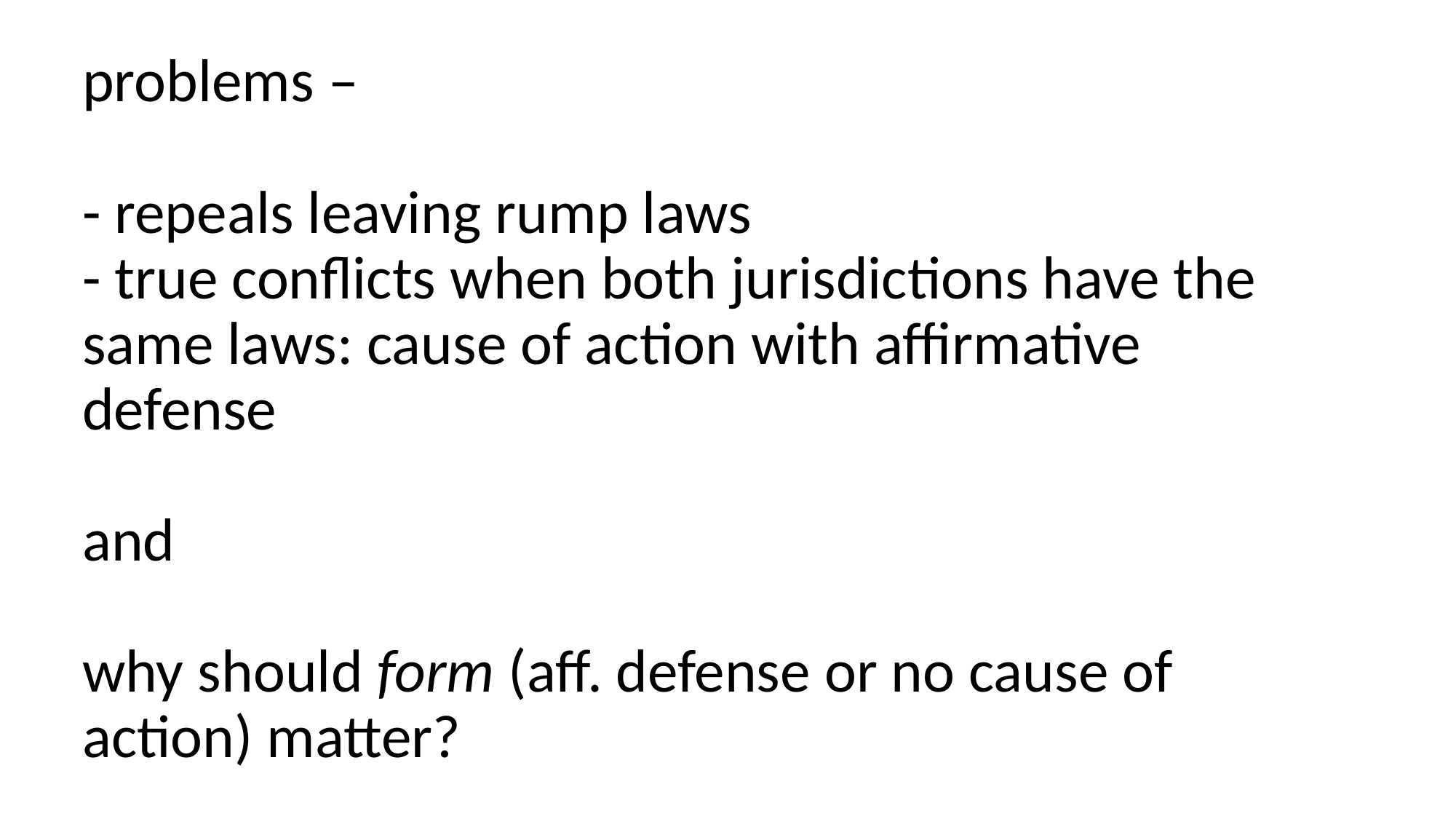

# problems – - repeals leaving rump laws - true conflicts when both jurisdictions have the same laws: cause of action with affirmative defense and why should form (aff. defense or no cause of action) matter?